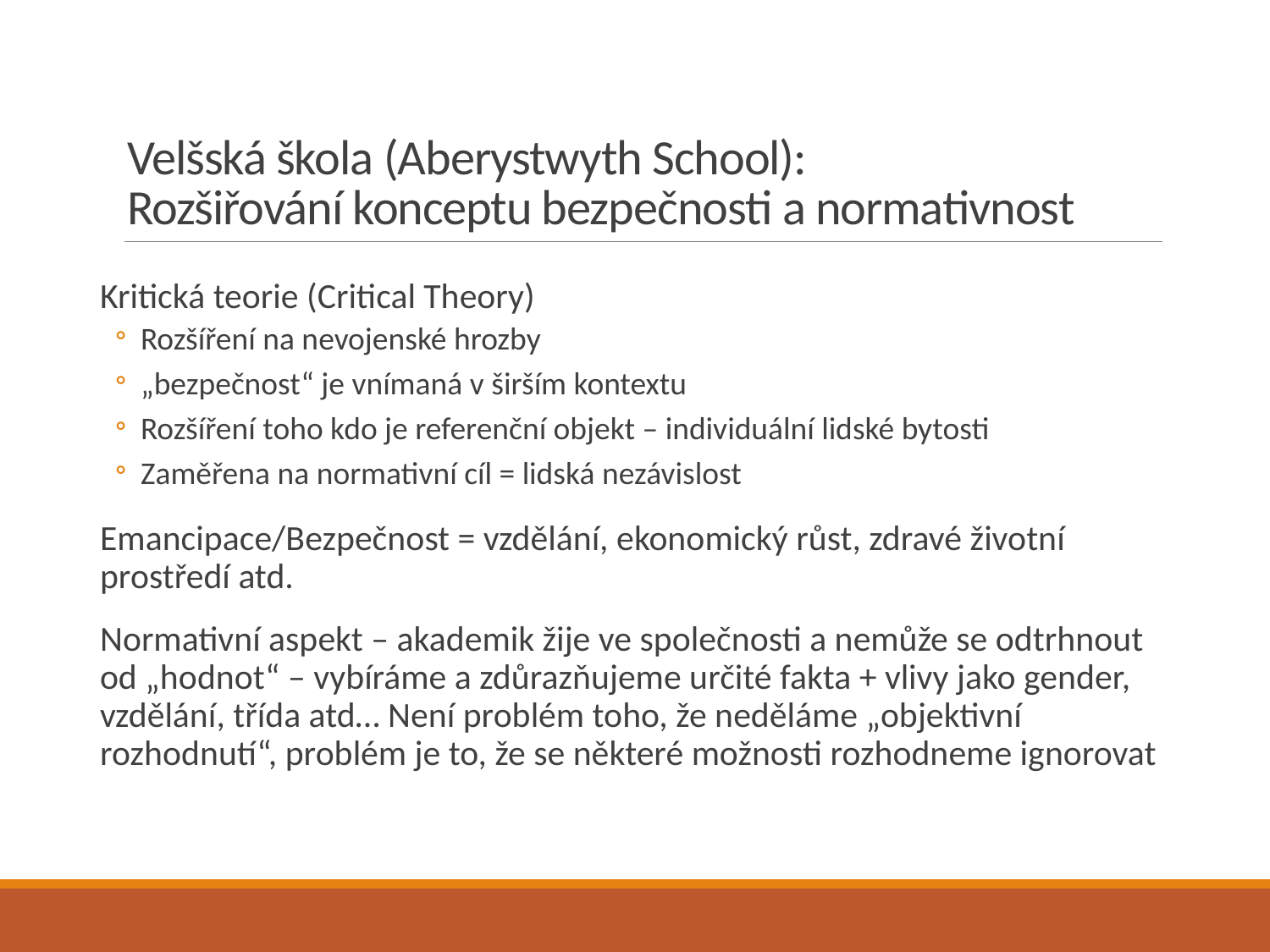

# Velšská škola (Aberystwyth School): Rozšiřování konceptu bezpečnosti a normativnost
Kritická teorie (Critical Theory)
Rozšíření na nevojenské hrozby
„bezpečnost“ je vnímaná v širším kontextu
Rozšíření toho kdo je referenční objekt – individuální lidské bytosti
Zaměřena na normativní cíl = lidská nezávislost
Emancipace/Bezpečnost = vzdělání, ekonomický růst, zdravé životní prostředí atd.
Normativní aspekt – akademik žije ve společnosti a nemůže se odtrhnout od „hodnot“ – vybíráme a zdůrazňujeme určité fakta + vlivy jako gender, vzdělání, třída atd… Není problém toho, že neděláme „objektivní rozhodnutí“, problém je to, že se některé možnosti rozhodneme ignorovat